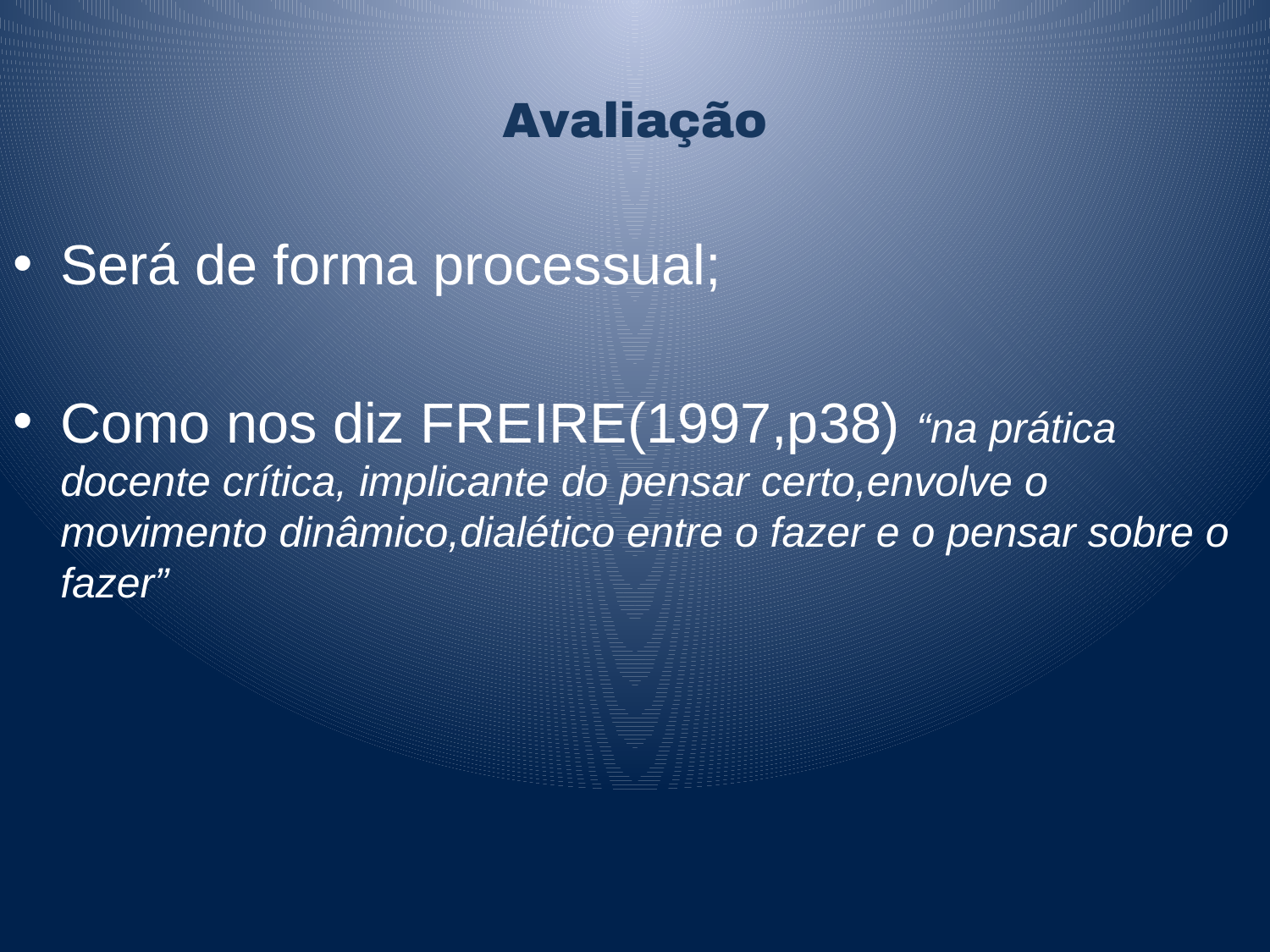

# Avaliação
Será de forma processual;

Como nos diz FREIRE(1997,p38) “na prática docente crítica, implicante do pensar certo,envolve o movimento dinâmico,dialético entre o fazer e o pensar sobre o fazer”